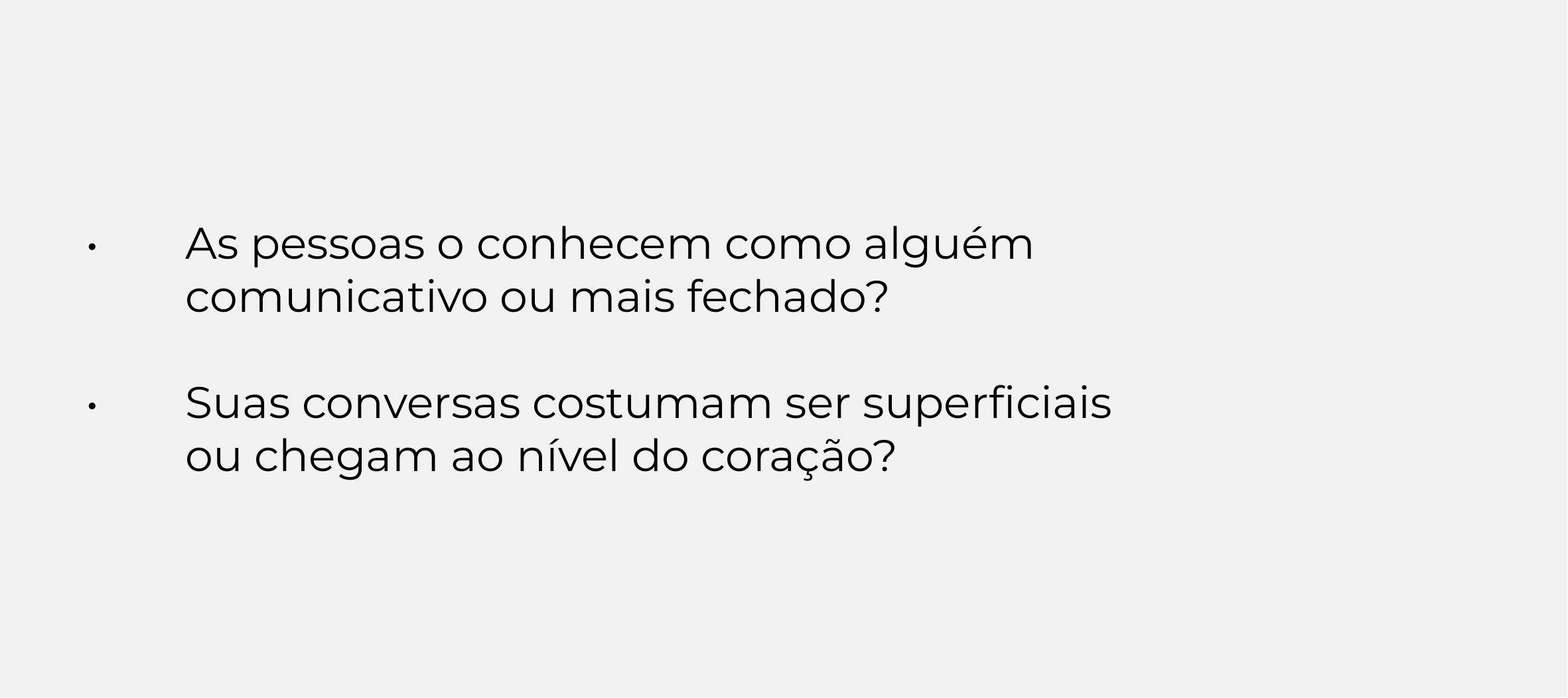

•	As pessoas o conhecem como alguém
	comunicativo ou mais fechado?

•	Suas conversas costumam ser superficiais
	ou chegam ao nível do coração?